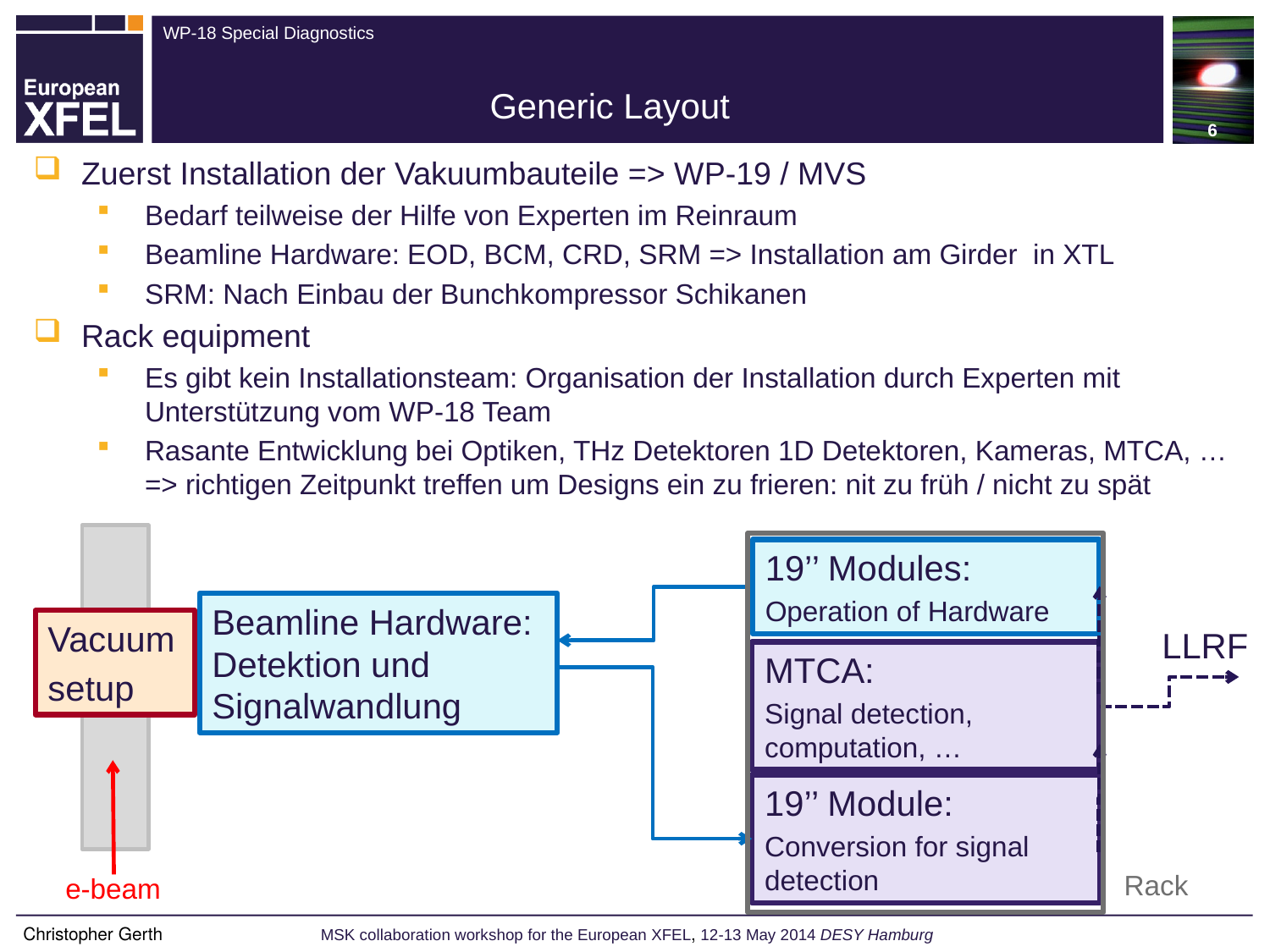

6
Generic Layout
Zuerst Installation der Vakuumbauteile => WP-19 / MVS
Bedarf teilweise der Hilfe von Experten im Reinraum
Beamline Hardware: EOD, BCM, CRD, SRM => Installation am Girder  in XTL
SRM: Nach Einbau der Bunchkompressor Schikanen
Rack equipment
Es gibt kein Installationsteam: Organisation der Installation durch Experten mit Unterstützung vom WP-18 Team
Rasante Entwicklung bei Optiken, THz Detektoren 1D Detektoren, Kameras, MTCA, … => richtigen Zeitpunkt treffen um Designs ein zu frieren: nit zu früh / nicht zu spät

19’’ Modules:
Operation of Hardware
Beamline Hardware: Detektion und Signalwandlung
Vacuum
setup
LLRF
MTCA:
Signal detection, computation, …
19’’ Module:
Conversion for signal detection
Rack
e-beam